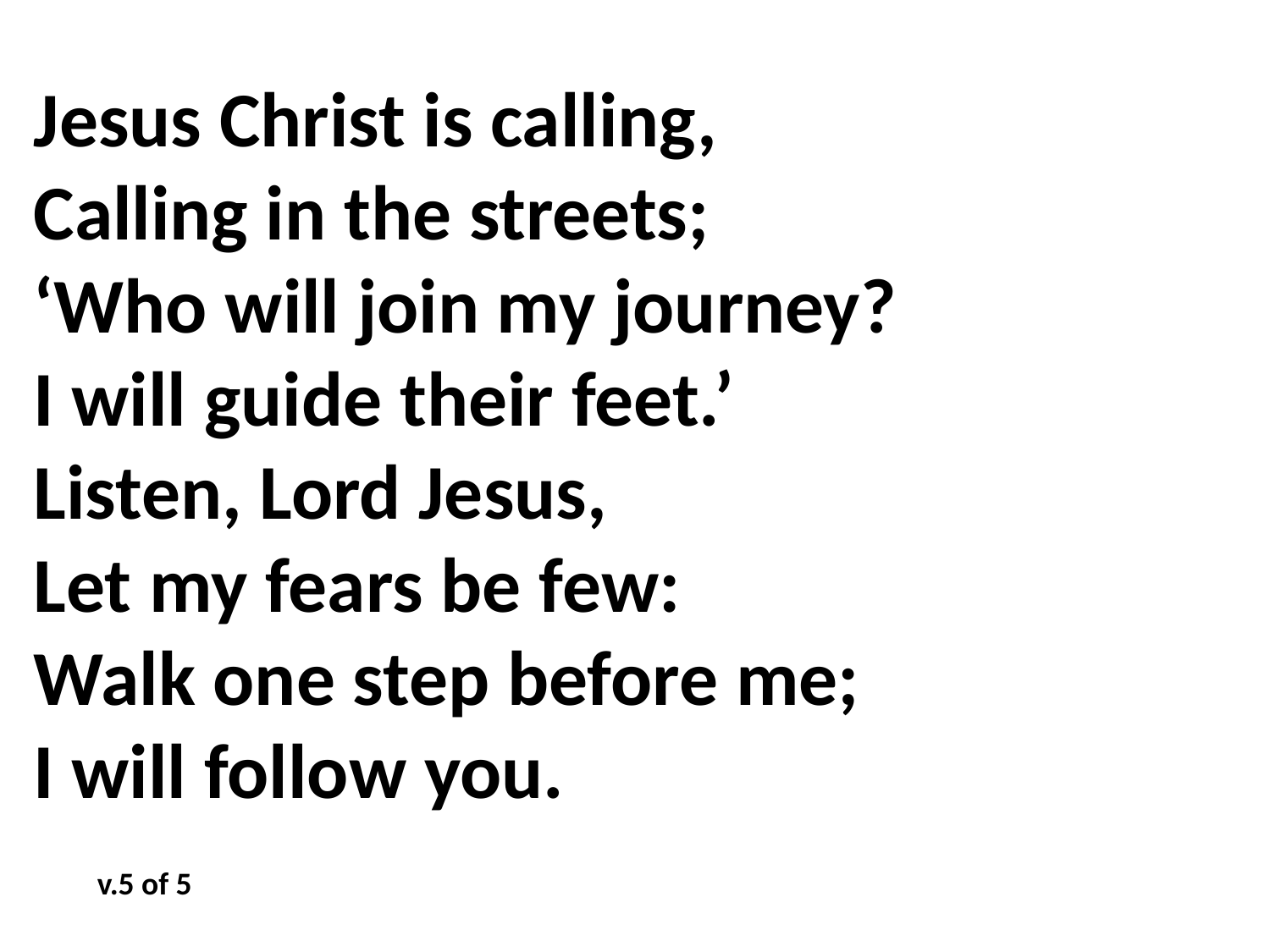

Jesus Christ is calling,
Calling in the streets;
‘Who will join my journey?
I will guide their feet.’
Listen, Lord Jesus,
Let my fears be few:
Walk one step before me;
I will follow you.
v.5 of 5